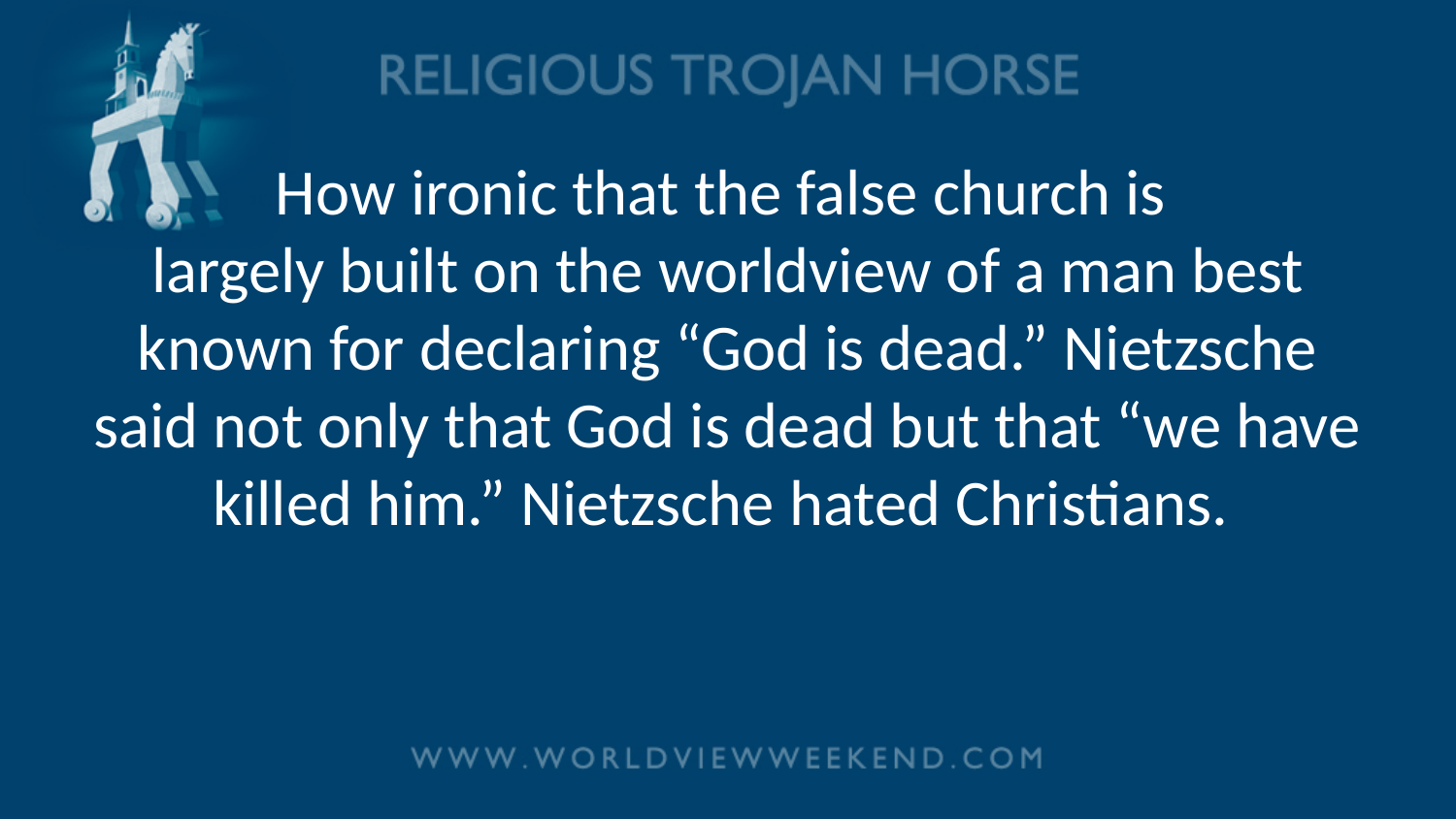

# How ironic that the false church is largely built on the worldview of a man best known for declaring “God is dead.” Nietzsche said not only that God is dead but that “we have killed him.” Nietzsche hated Christians.